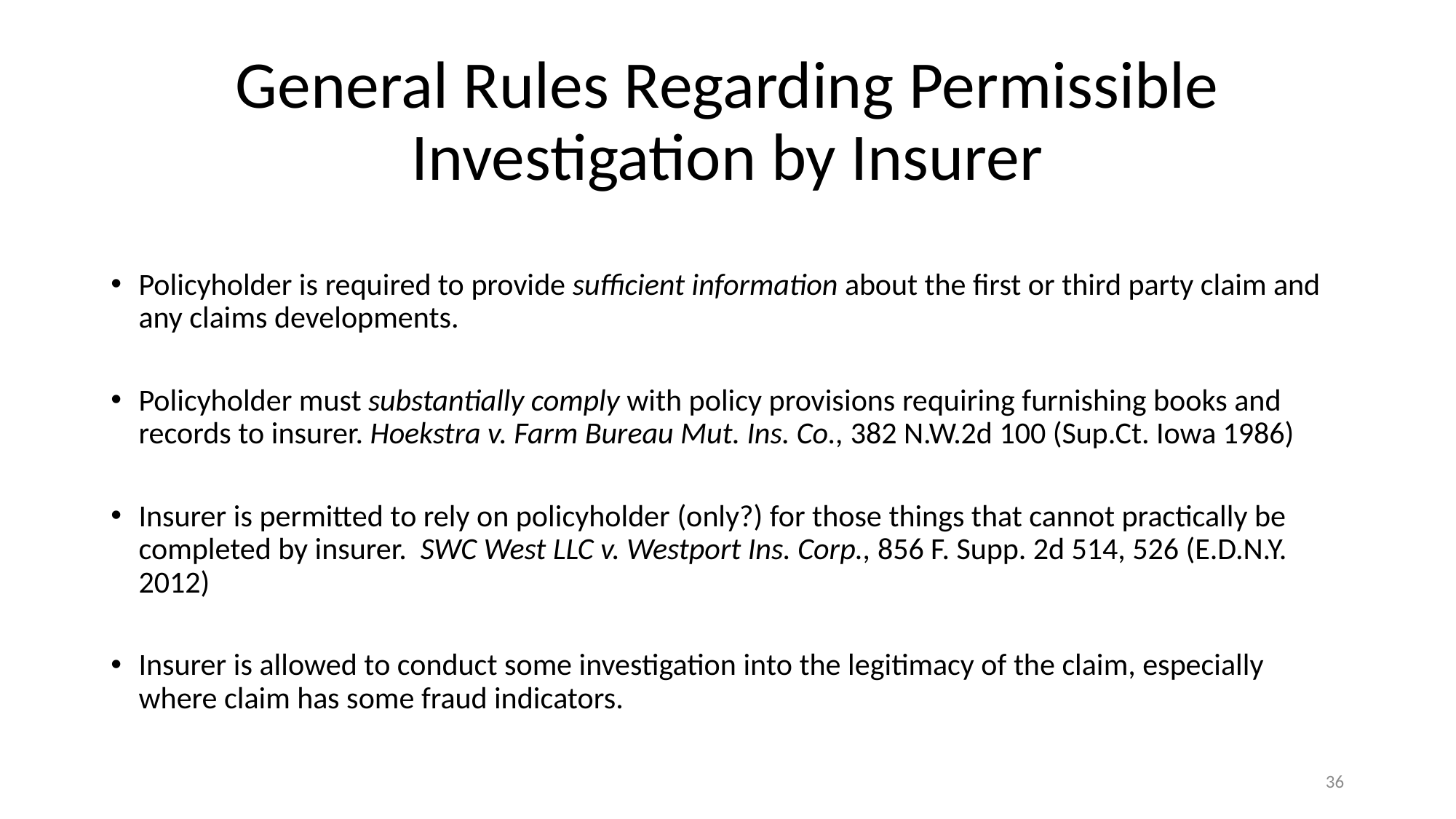

# General Rules Regarding Permissible Investigation by Insurer

Policyholder is required to provide sufficient information about the first or third party claim and any claims developments.

Policyholder must substantially comply with policy provisions requiring furnishing books and records to insurer. Hoekstra v. Farm Bureau Mut. Ins. Co., 382 N.W.2d 100 (Sup.Ct. Iowa 1986)

Insurer is permitted to rely on policyholder (only?) for those things that cannot practically be completed by insurer.  SWC West LLC v. Westport Ins. Corp., 856 F. Supp. 2d 514, 526 (E.D.N.Y. 2012)

Insurer is allowed to conduct some investigation into the legitimacy of the claim, especially where claim has some fraud indicators.

36